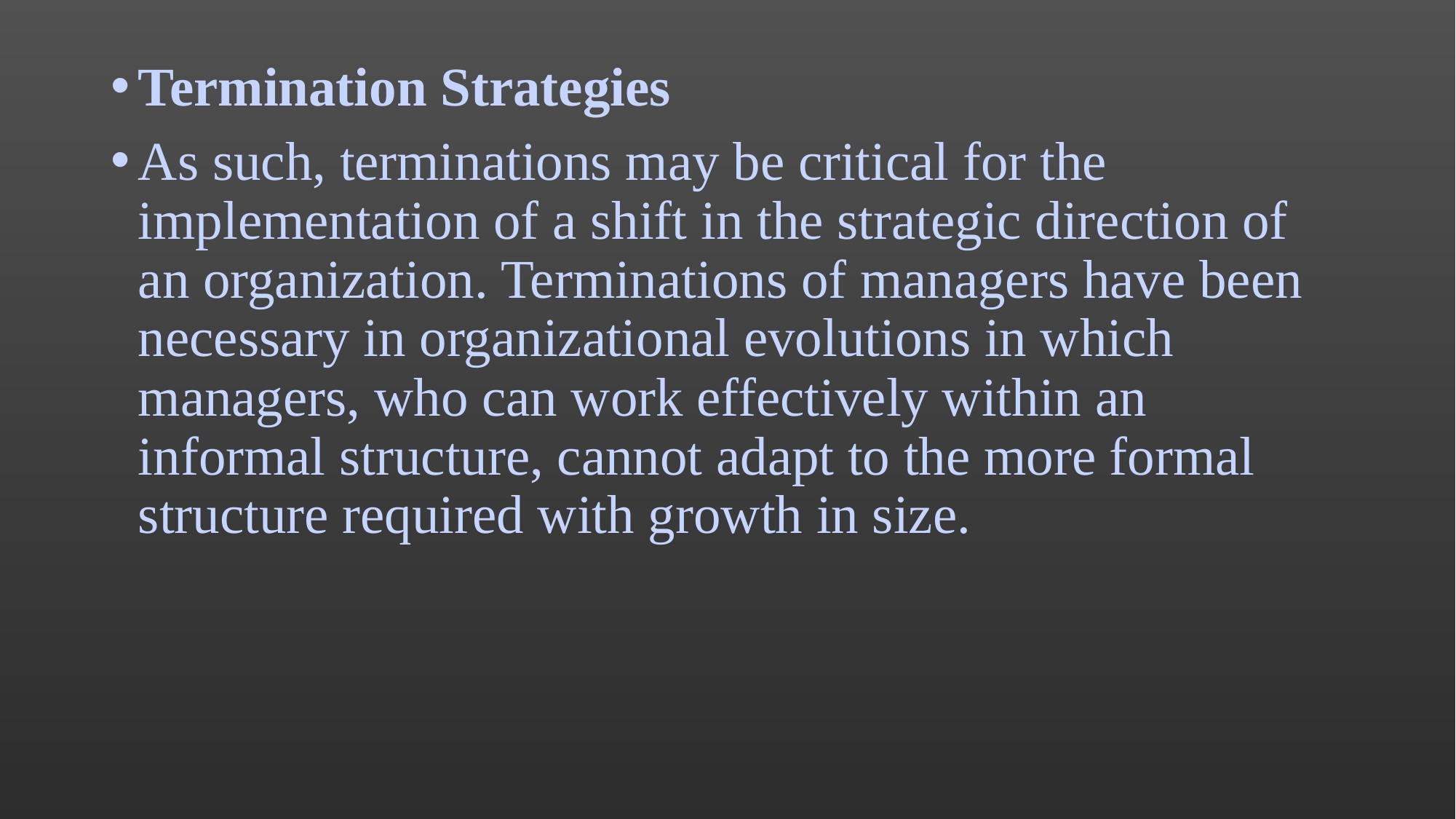

Termination Strategies
As such, terminations may be critical for the implementation of a shift in the strategic direction of an organization. Terminations of managers have been necessary in organizational evolutions in which managers, who can work effectively within an informal structure, cannot adapt to the more formal structure required with growth in size.